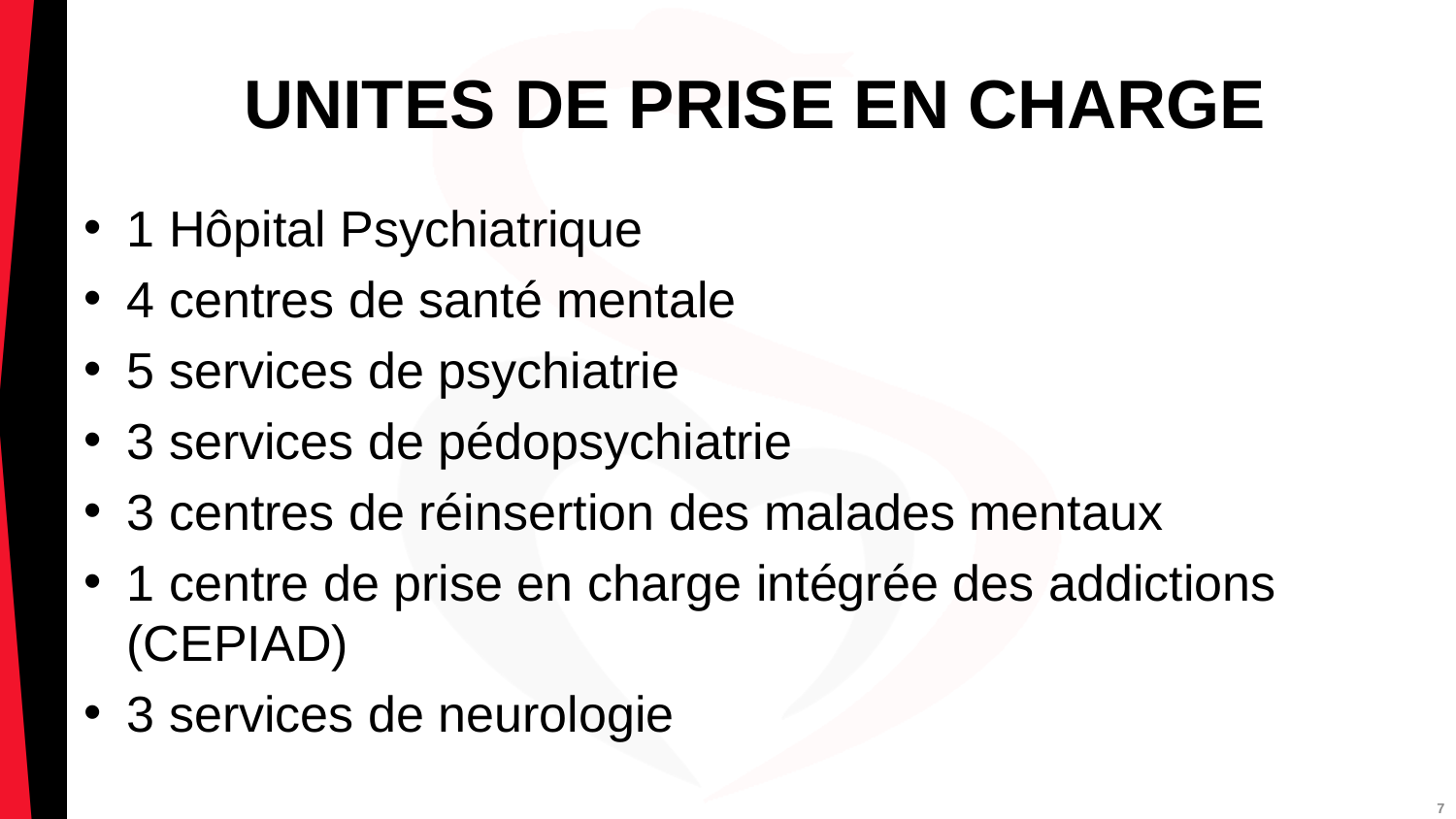

# UNITES DE PRISE EN CHARGE
1 Hôpital Psychiatrique
4 centres de santé mentale
5 services de psychiatrie
3 services de pédopsychiatrie
3 centres de réinsertion des malades mentaux
1 centre de prise en charge intégrée des addictions (CEPIAD)
3 services de neurologie

7